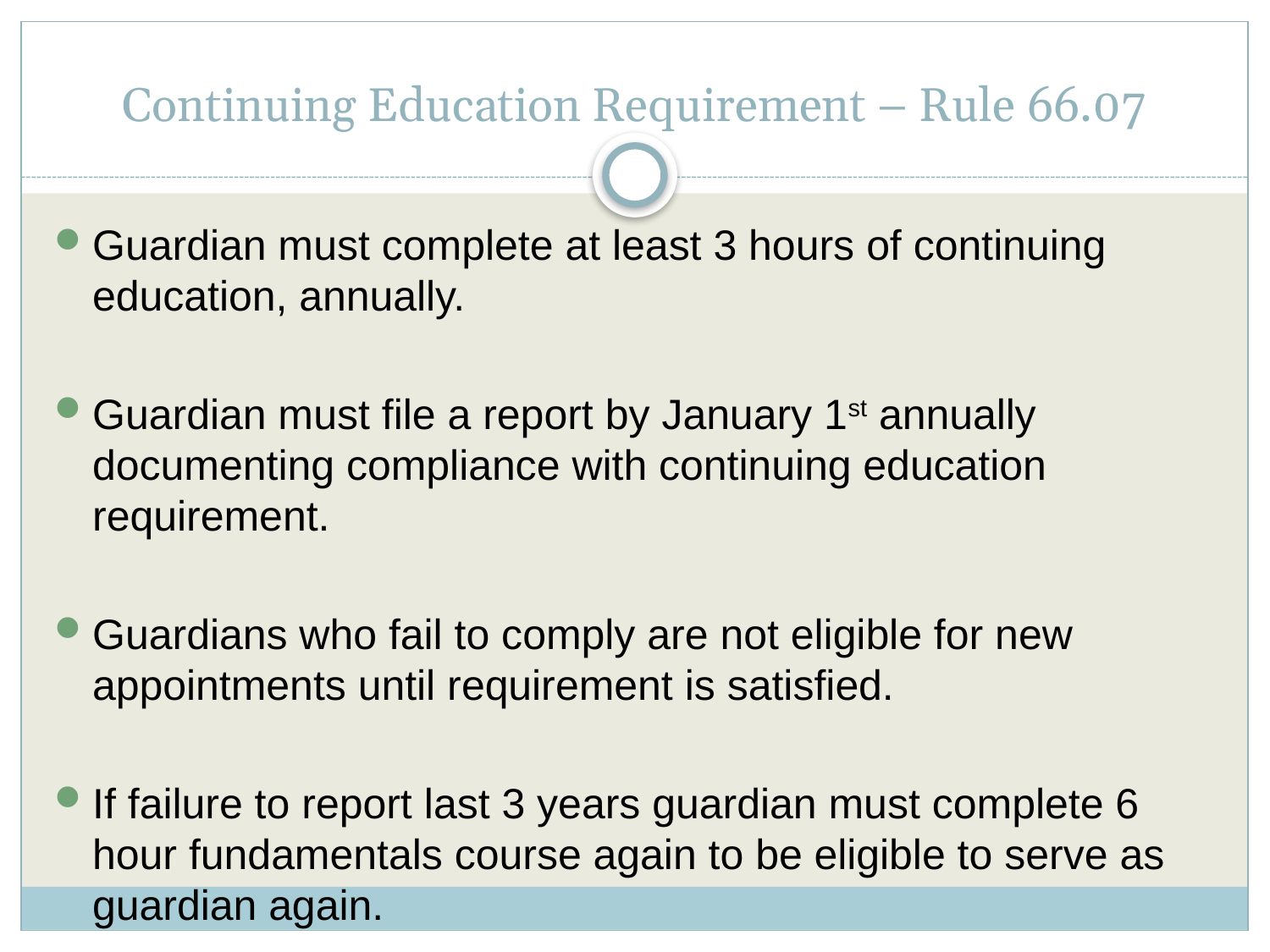

# Continuing Education Requirement – Rule 66.07
Guardian must complete at least 3 hours of continuing education, annually.

Guardian must file a report by January 1st annually documenting compliance with continuing education requirement.

Guardians who fail to comply are not eligible for new appointments until requirement is satisfied.

If failure to report last 3 years guardian must complete 6 hour fundamentals course again to be eligible to serve as guardian again.